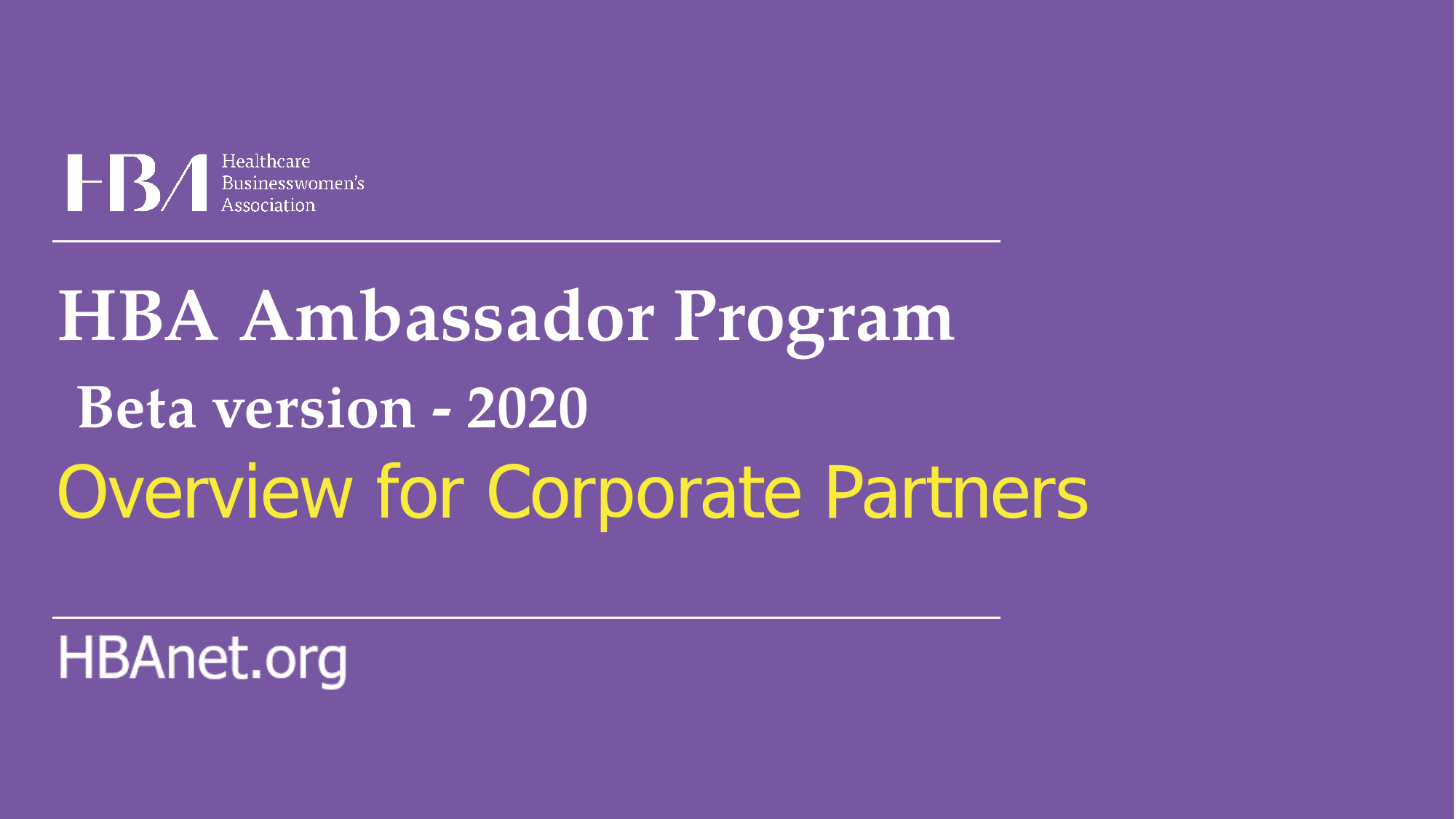

HBA Ambassador Program
 Beta version - 2020
Overview for Corporate Partners